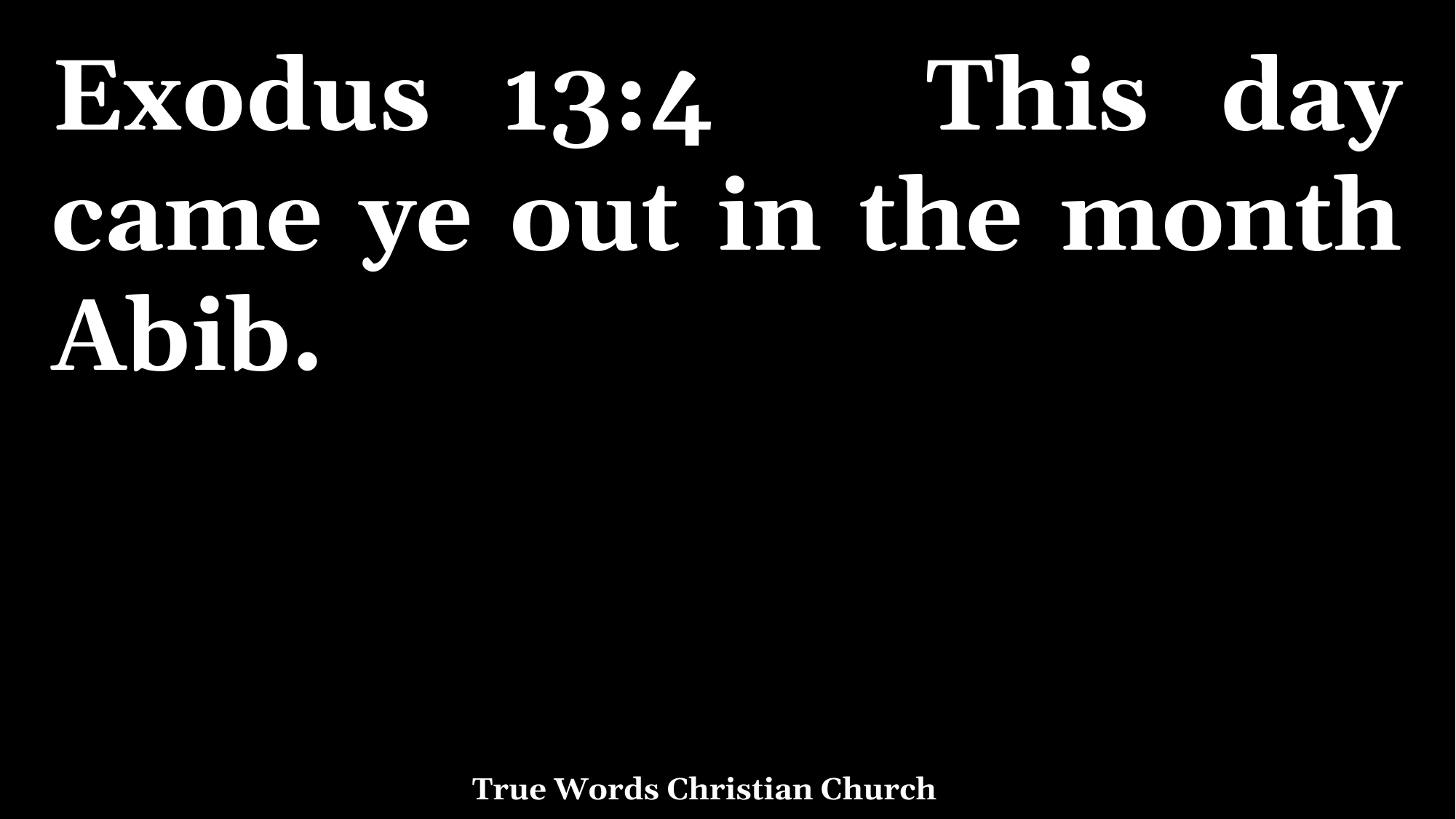

Exodus 13:4   This day came ye out in the month Abib.
True Words Christian Church